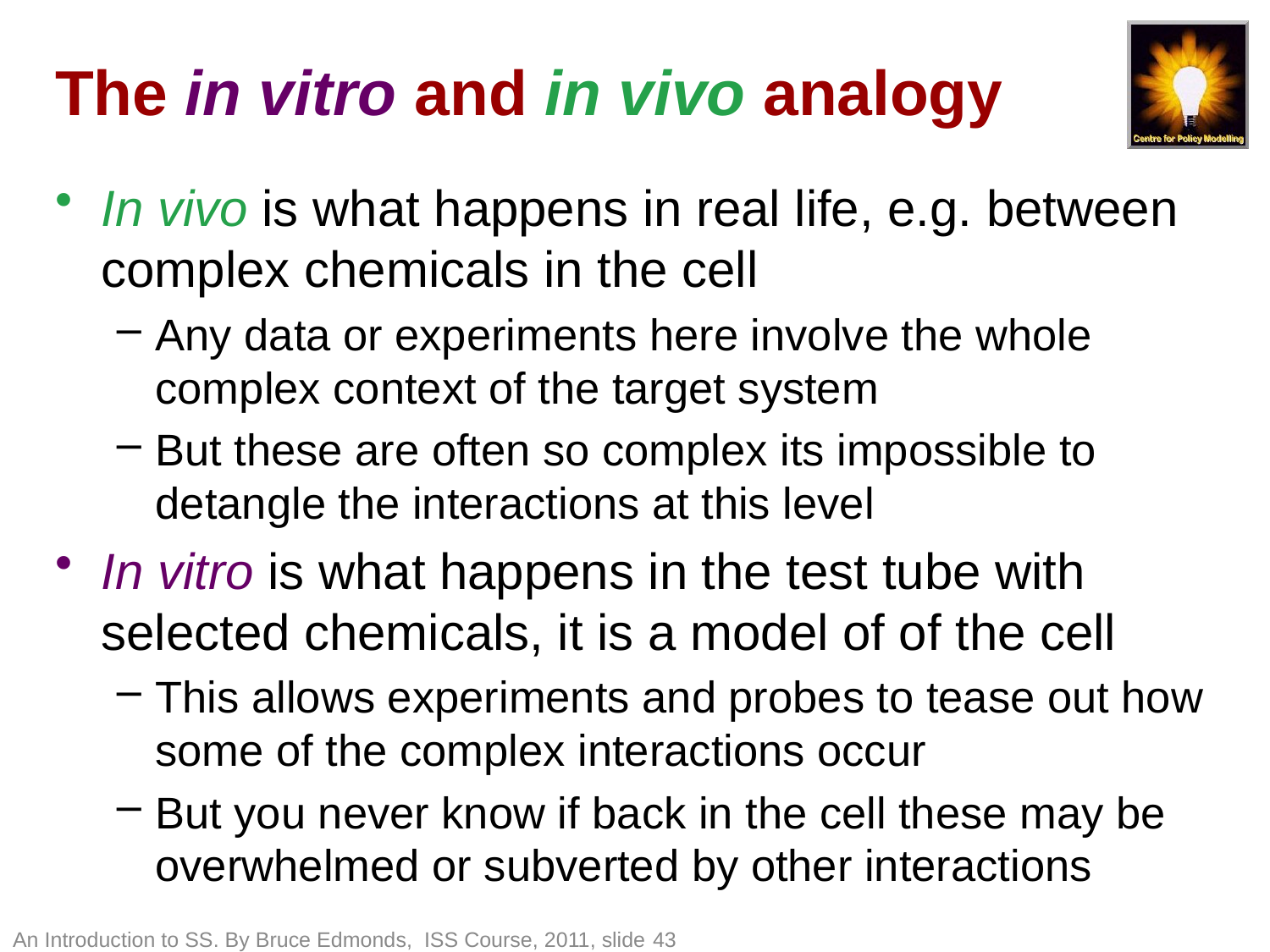

# The in vitro and in vivo analogy
In vivo is what happens in real life, e.g. between complex chemicals in the cell
Any data or experiments here involve the whole complex context of the target system
But these are often so complex its impossible to detangle the interactions at this level
In vitro is what happens in the test tube with selected chemicals, it is a model of of the cell
This allows experiments and probes to tease out how some of the complex interactions occur
But you never know if back in the cell these may be overwhelmed or subverted by other interactions
An Introduction to SS. By Bruce Edmonds,  ISS Course, 2011, slide 43